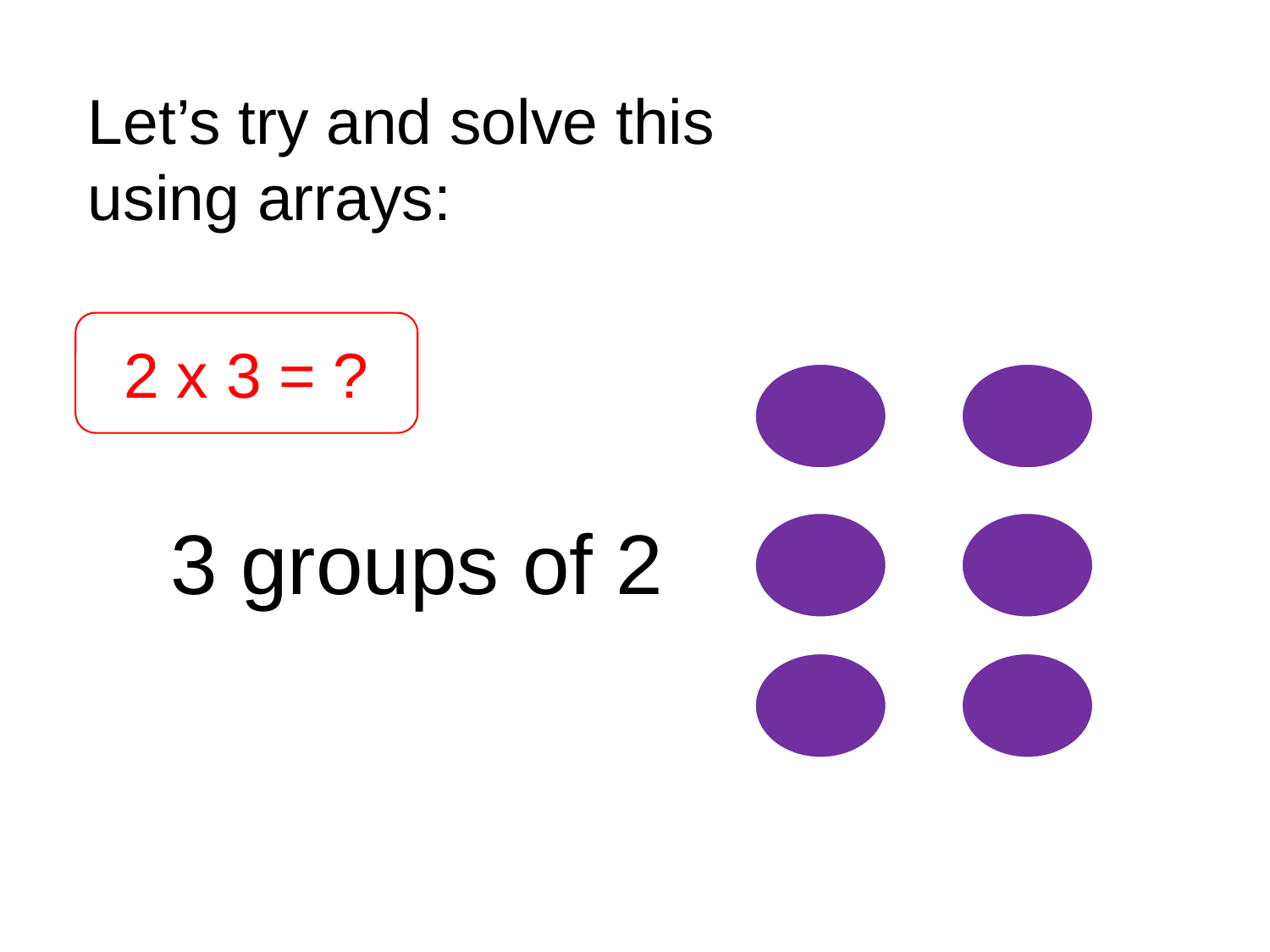

Let’s try and solve this using arrays:
2 x 3 = ?

3 groups of 2